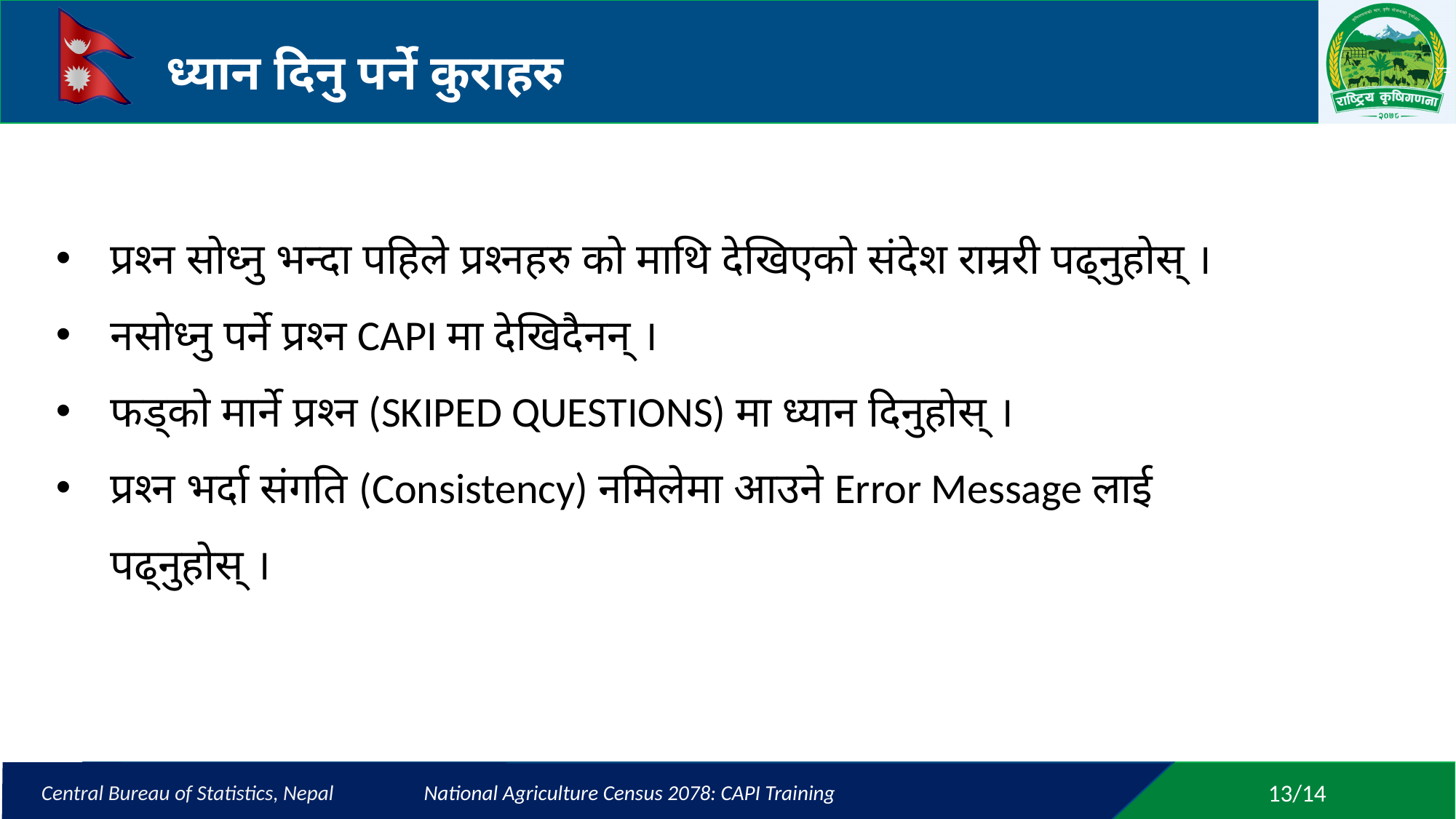

ध्यान दिनु पर्ने कुराहरु
प्रश्न सोध्नु भन्दा पहिले प्रश्नहरु को माथि देखिएको संदेश राम्ररी पढ्नुहोस् ।
नसोध्नु पर्ने प्रश्न CAPI मा देखिदैनन् ।
फड्को मार्ने प्रश्न (SKIPED QUESTIONS) मा ध्यान दिनुहोस् ।
प्रश्न भर्दा संगति (Consistency) नमिलेमा आउने Error Message लाई पढ्नुहोस् ।

13/14